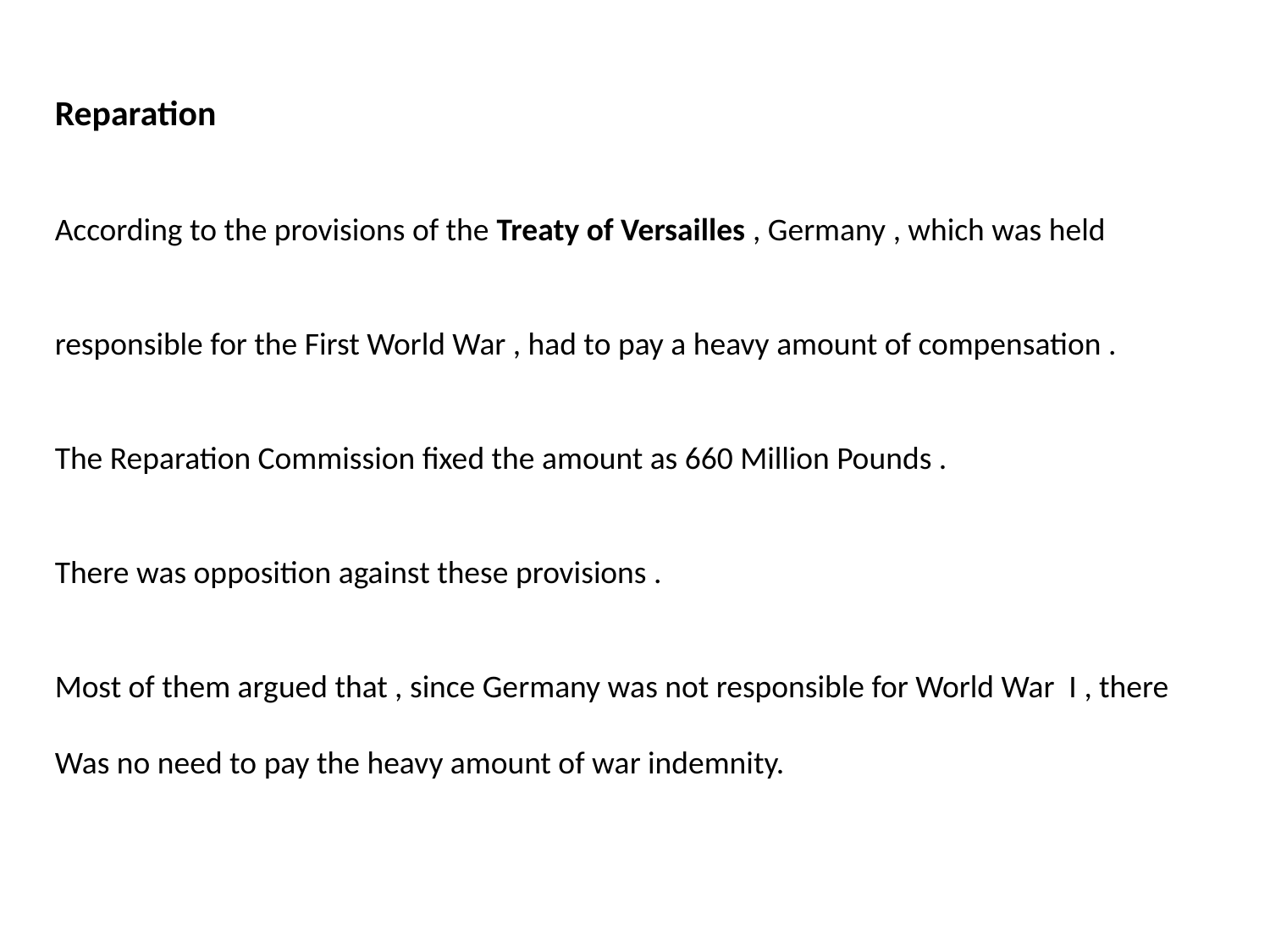

Reparation

According to the provisions of the Treaty of Versailles , Germany , which was held

responsible for the First World War , had to pay a heavy amount of compensation .

The Reparation Commission fixed the amount as 660 Million Pounds .

There was opposition against these provisions .

Most of them argued that , since Germany was not responsible for World War  I , there

Was no need to pay the heavy amount of war indemnity.